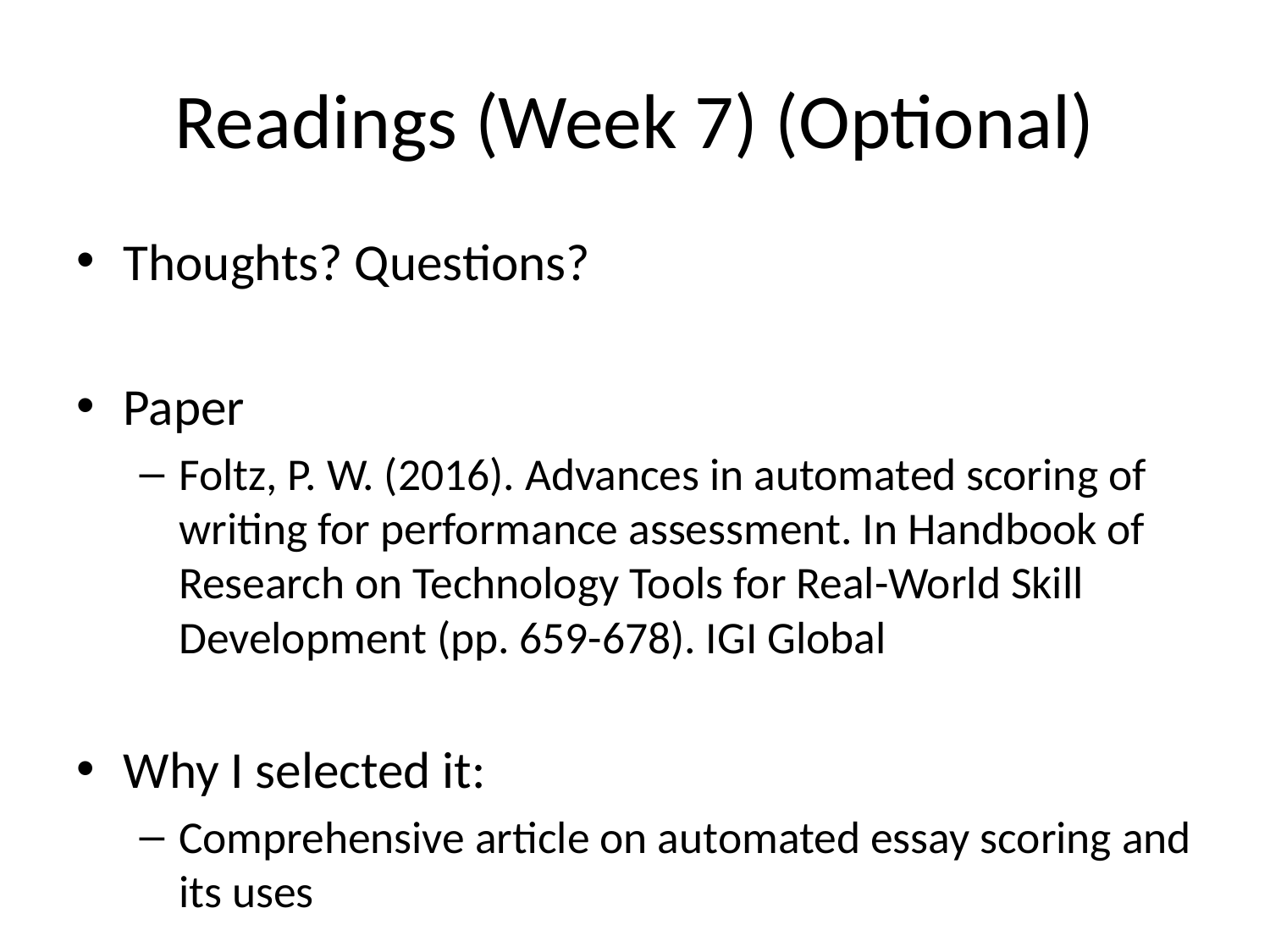

# Readings (Week 7) (Optional)
Thoughts? Questions?

Paper
Foltz, P. W. (2016). Advances in automated scoring of writing for performance assessment. In Handbook of Research on Technology Tools for Real-World Skill Development (pp. 659-678). IGI Global

Why I selected it:
Comprehensive article on automated essay scoring and its uses